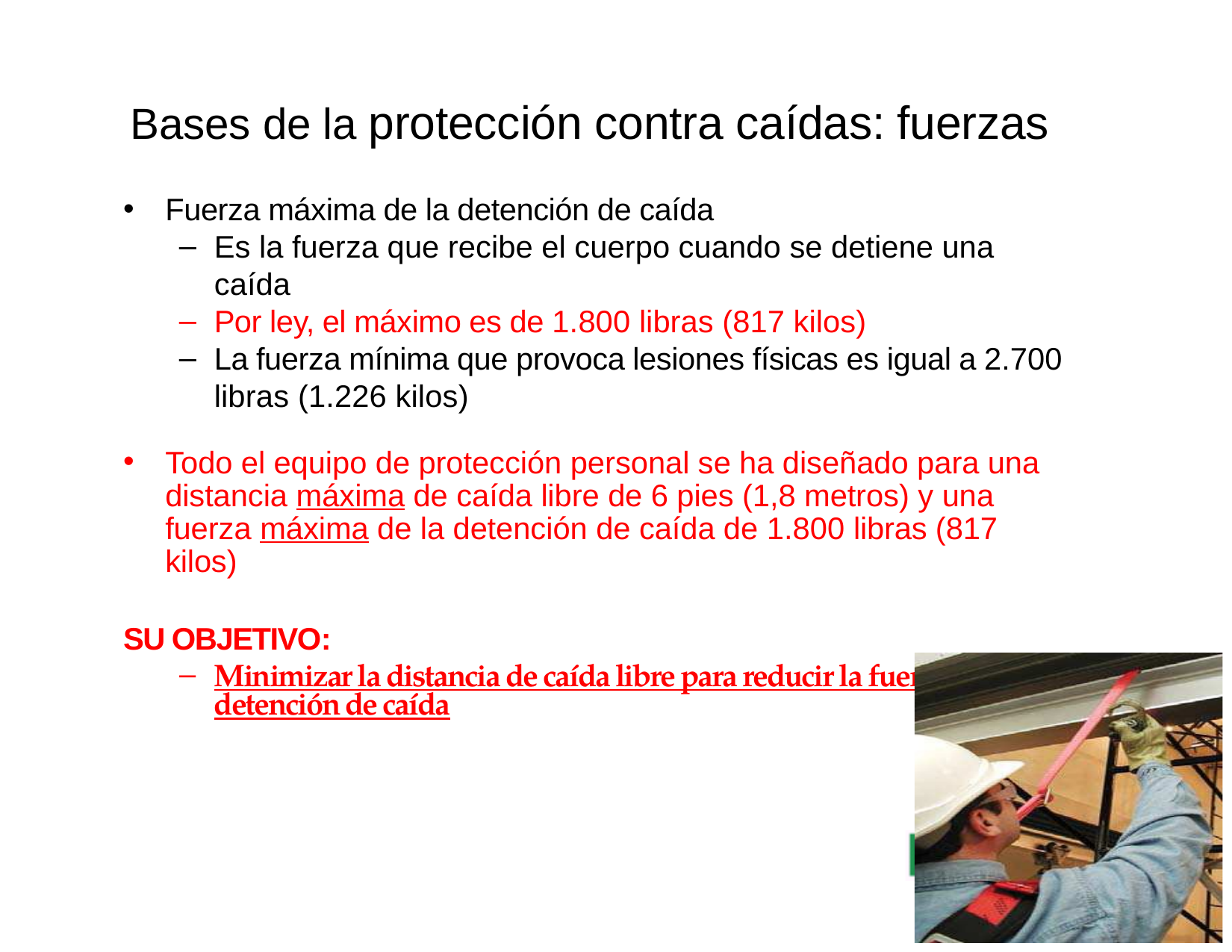

# Bases de la protección contra caídas: fuerzas

Fuerza máxima de la detención de caída
Es la fuerza que recibe el cuerpo cuando se detiene una caída
Por ley, el máximo es de 1.800 libras (817 kilos)
La fuerza mínima que provoca lesiones físicas es igual a 2.700 libras (1.226 kilos)

Todo el equipo de protección personal se ha diseñado para una distancia máxima de caída libre de 6 pies (1,8 metros) y una fuerza máxima de la detención de caída de 1.800 libras (817 kilos)

SU OBJETIVO:

Minimizar la distancia de caída libre para reducir la fuerza de la detención de caída